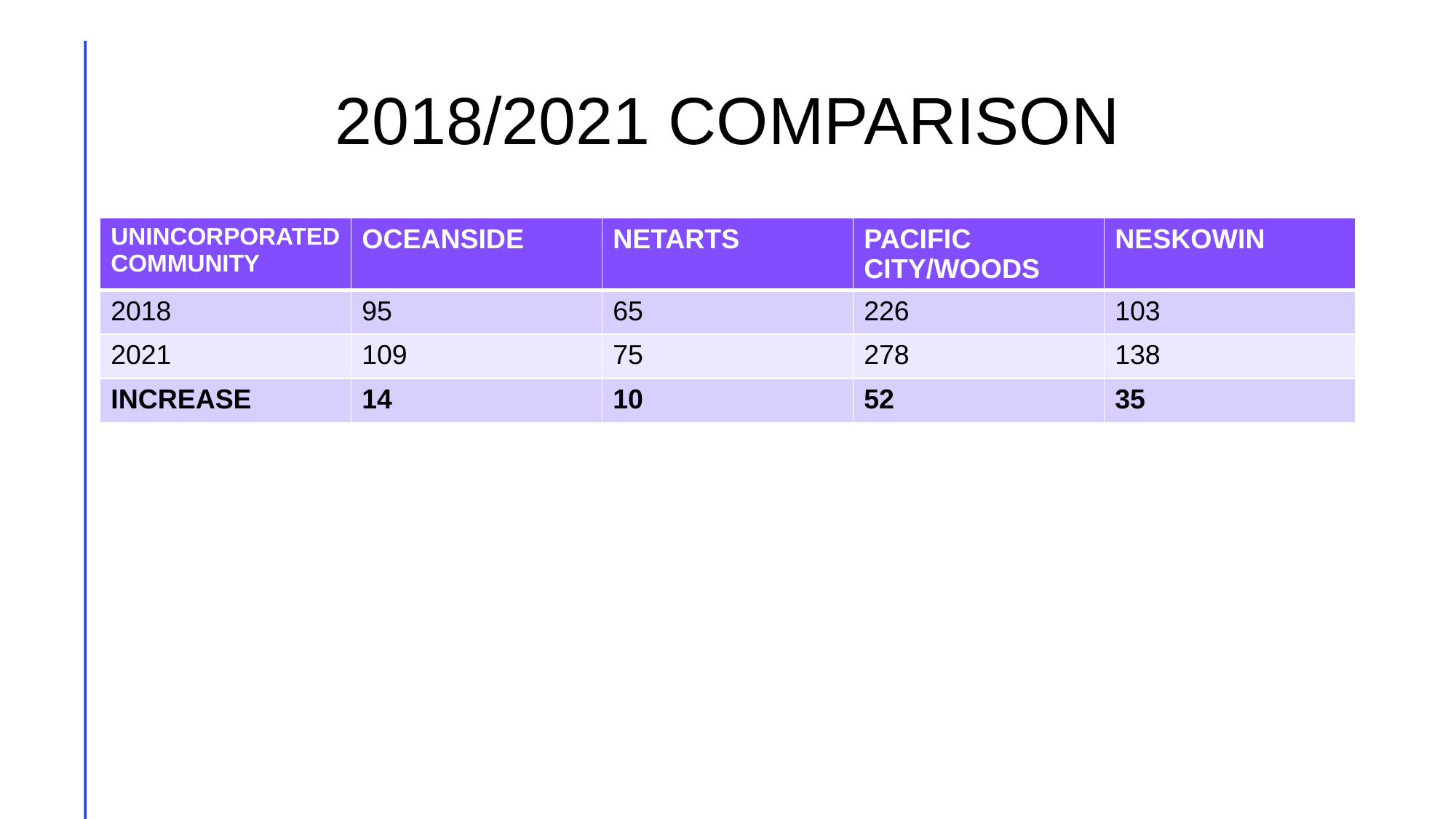

# 2018/2021 COMPARISON
| UNINCORPORATED COMMUNITY | OCEANSIDE | NETARTS | PACIFIC CITY/WOODS | NESKOWIN |
| --- | --- | --- | --- | --- |
| 2018 | 95 STRS | 65 STRS | 226 STRS | 103 STRS |
| 2021 | 109 STRS | 75 STRS | 278 STRS | 138 STRS |
| UNINCORPORATED COMMUNITY | OCEANSIDE | NETARTS | PACIFIC CITY/WOODS | NESKOWIN |
| --- | --- | --- | --- | --- |
| 2018 | 95 | 65 | 226 | 103 |
| 2021 | 109 | 75 | 278 | 138 |
| INCREASE | 14 | 10 | 52 | 35 |